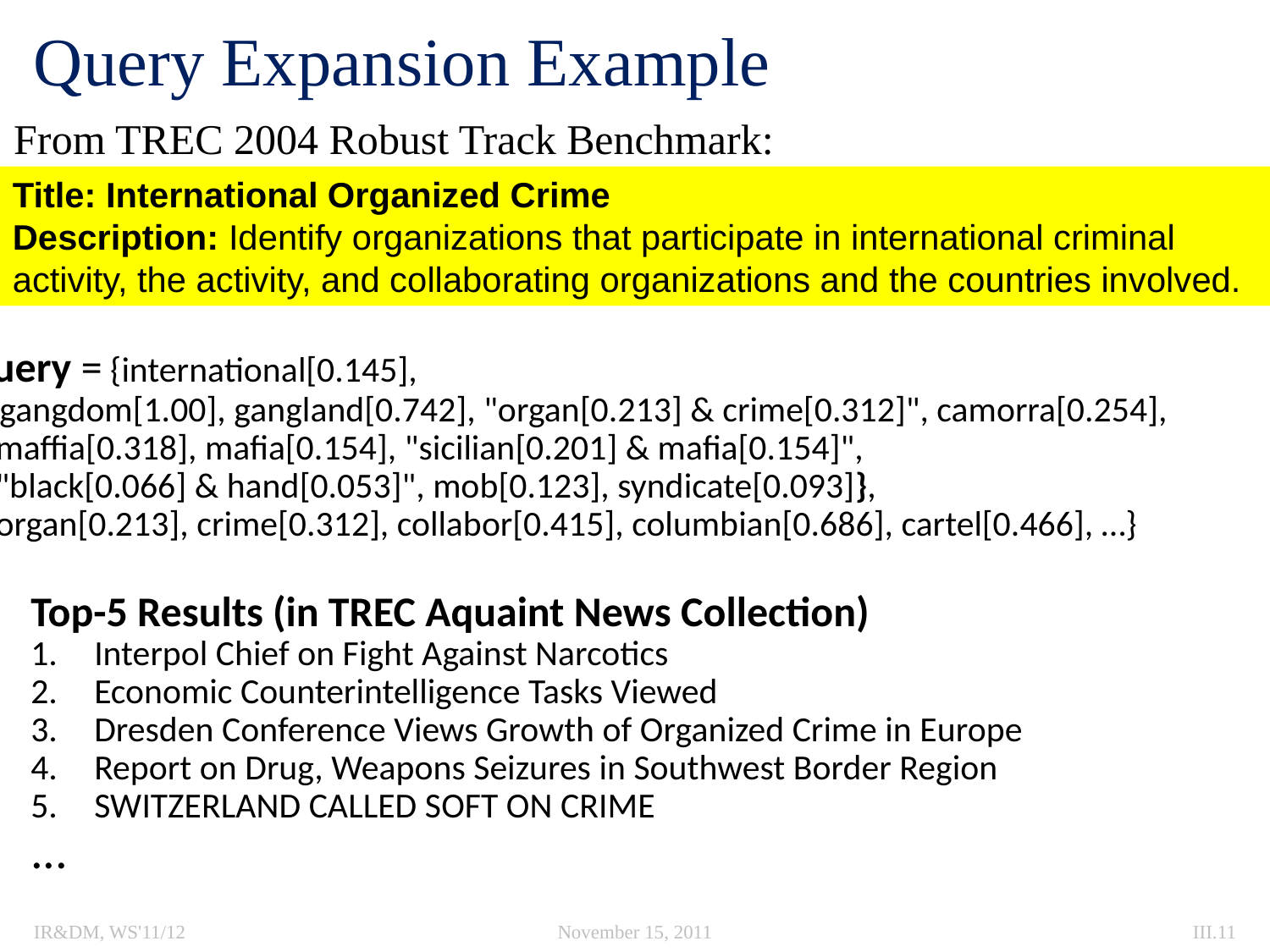

# Query Expansion Example
From TREC 2004 Robust Track Benchmark:
Title: International Organized Crime
Description: Identify organizations that participate in international criminal
activity, the activity, and collaborating organizations and the countries involved.
Query = {international[0.145],
   {gangdom[1.00], gangland[0.742], "organ[0.213] & crime[0.312]", camorra[0.254],
    maffia[0.318], mafia[0.154], "sicilian[0.201] & mafia[0.154]",
    "black[0.066] & hand[0.053]", mob[0.123], syndicate[0.093]},
    organ[0.213], crime[0.312], collabor[0.415], columbian[0.686], cartel[0.466], …}
Top-5 Results (in TREC Aquaint News Collection)
Interpol Chief on Fight Against Narcotics
Economic Counterintelligence Tasks Viewed
Dresden Conference Views Growth of Organized Crime in Europe
Report on Drug, Weapons Seizures in Southwest Border Region
SWITZERLAND CALLED SOFT ON CRIME
...
IR&DM, WS'11/12
November 15, 2011
III.11